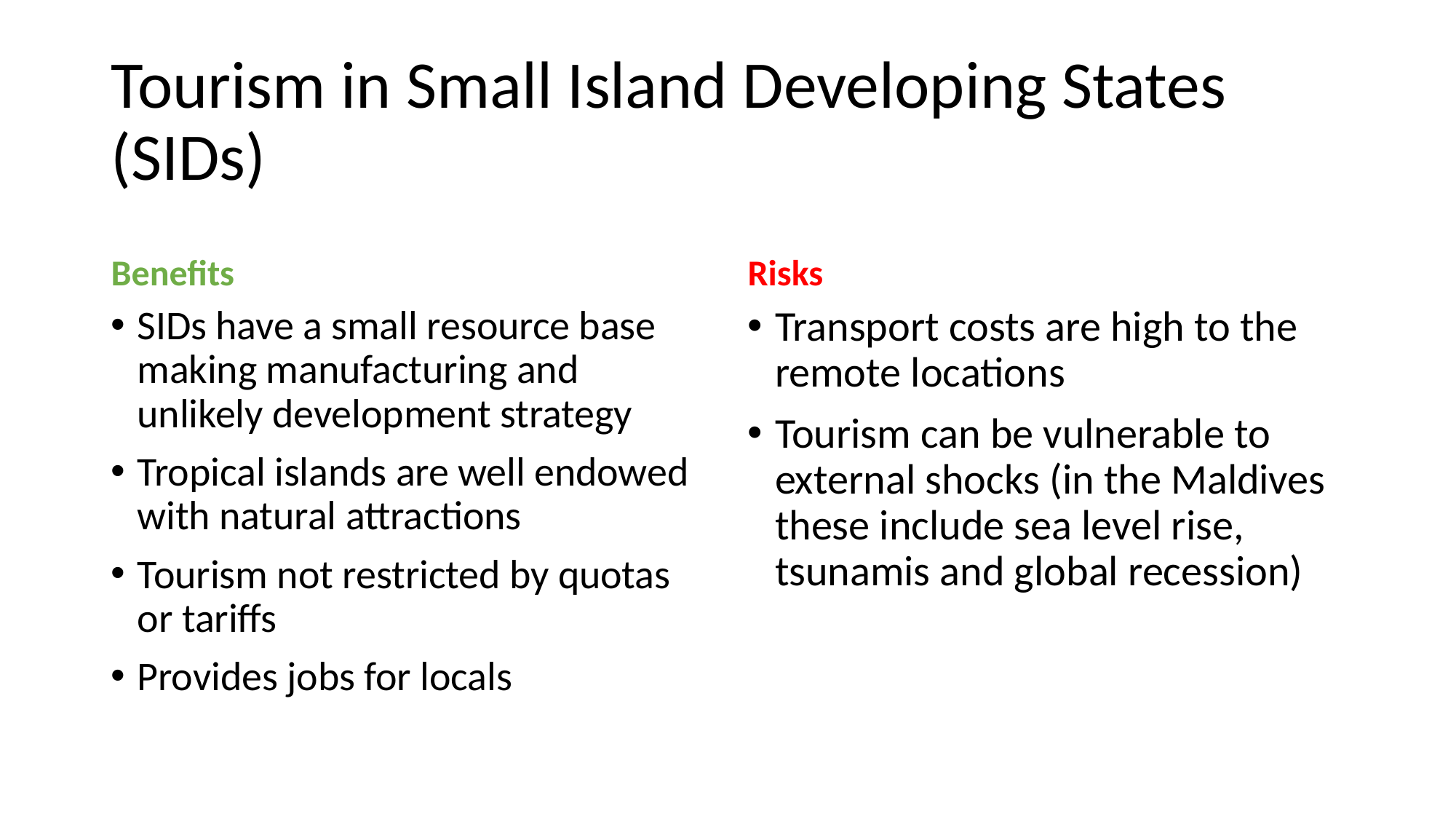

# Tourism in Small Island Developing States (SIDs)
Benefits
Risks
SIDs have a small resource base making manufacturing and unlikely development strategy
Tropical islands are well endowed with natural attractions
Tourism not restricted by quotas or tariffs
Provides jobs for locals
Transport costs are high to the remote locations
Tourism can be vulnerable to external shocks (in the Maldives these include sea level rise, tsunamis and global recession)